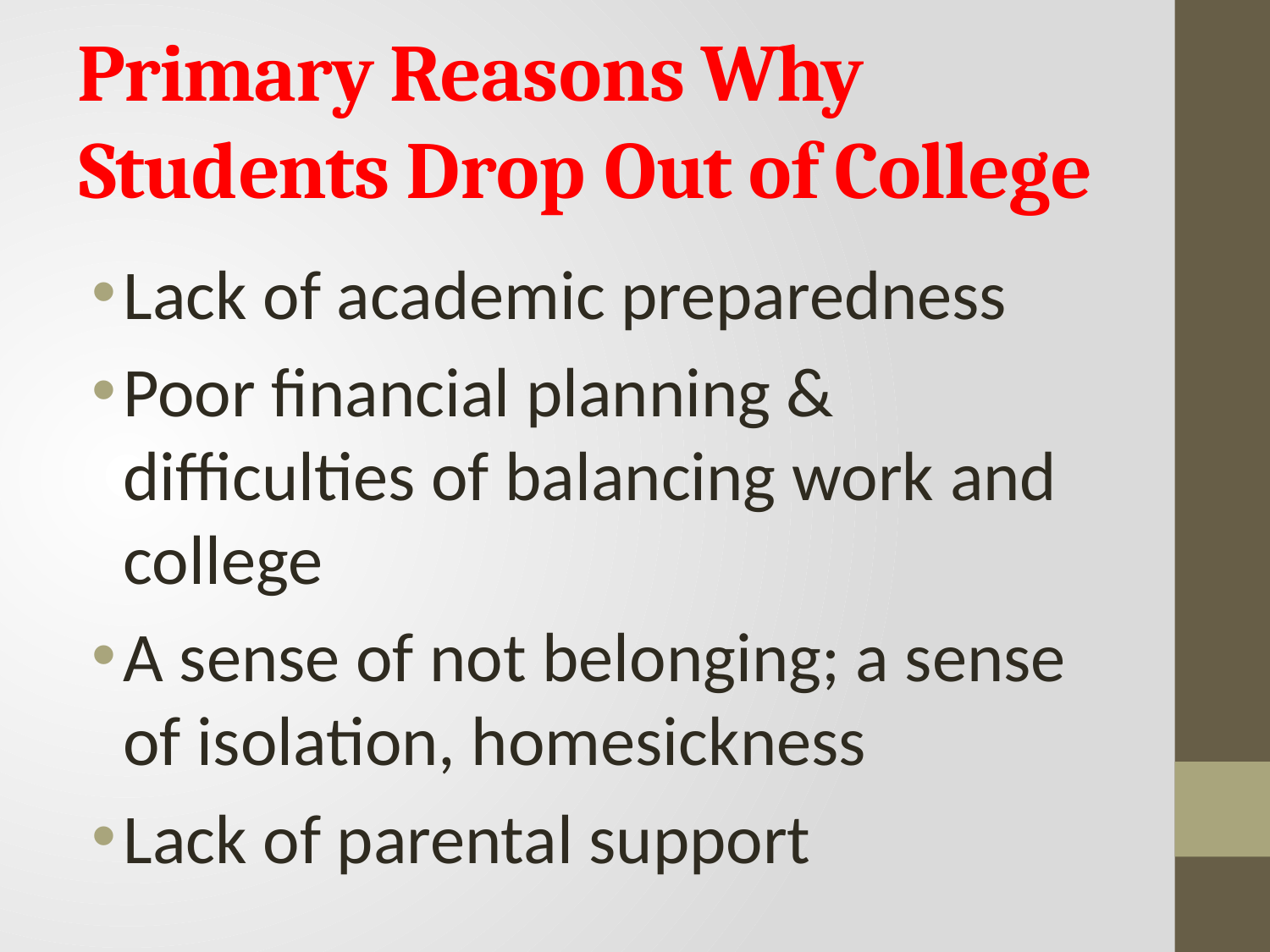

# Primary Reasons Why Students Drop Out of College
Lack of academic preparedness
Poor financial planning & difficulties of balancing work and college
A sense of not belonging; a sense of isolation, homesickness
Lack of parental support